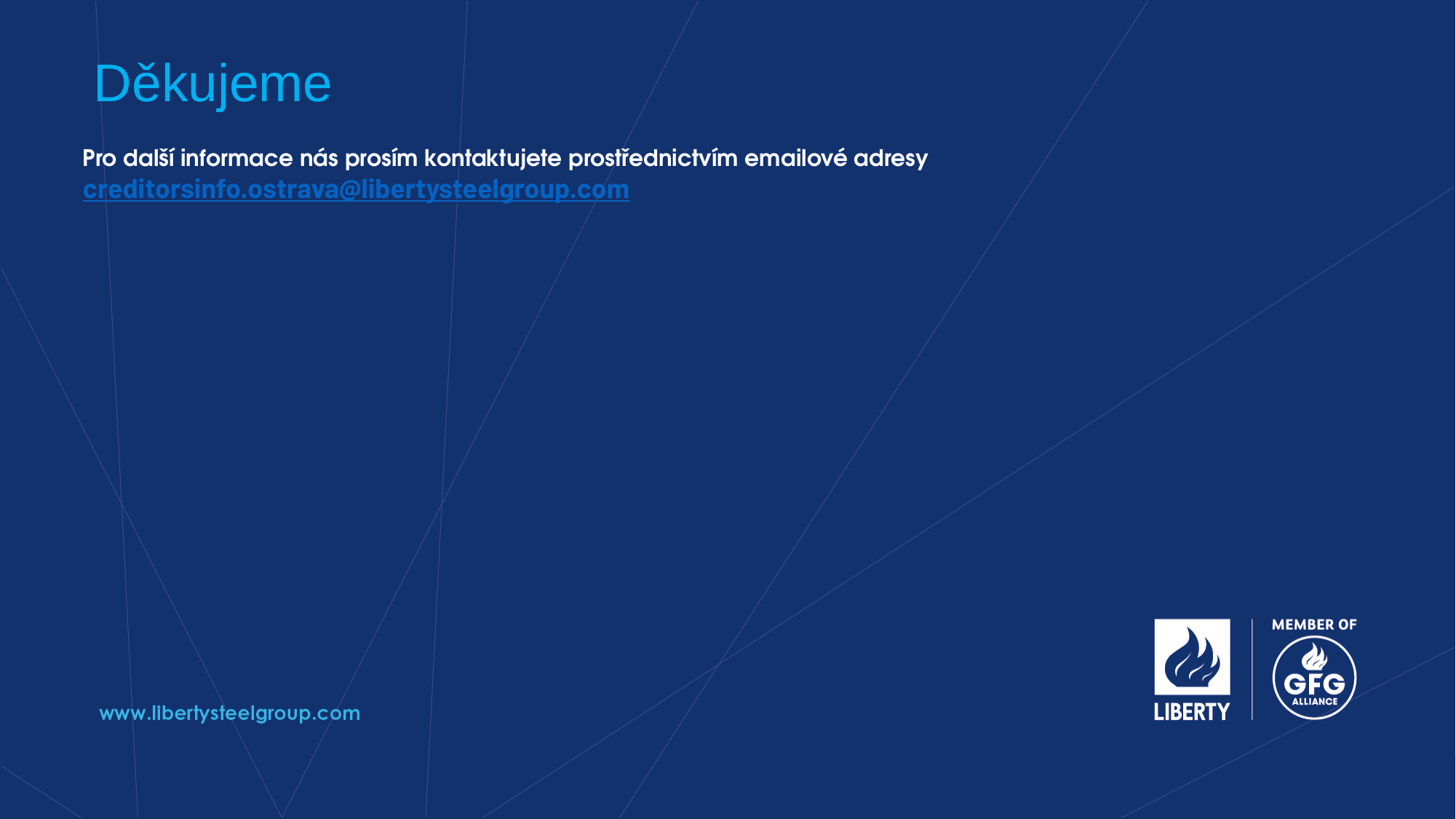

# Děkujeme
Pro další informace nás prosím kontaktujete prostřednictvím emailové adresy creditorsinfo.ostrava@libertysteelgroup.com